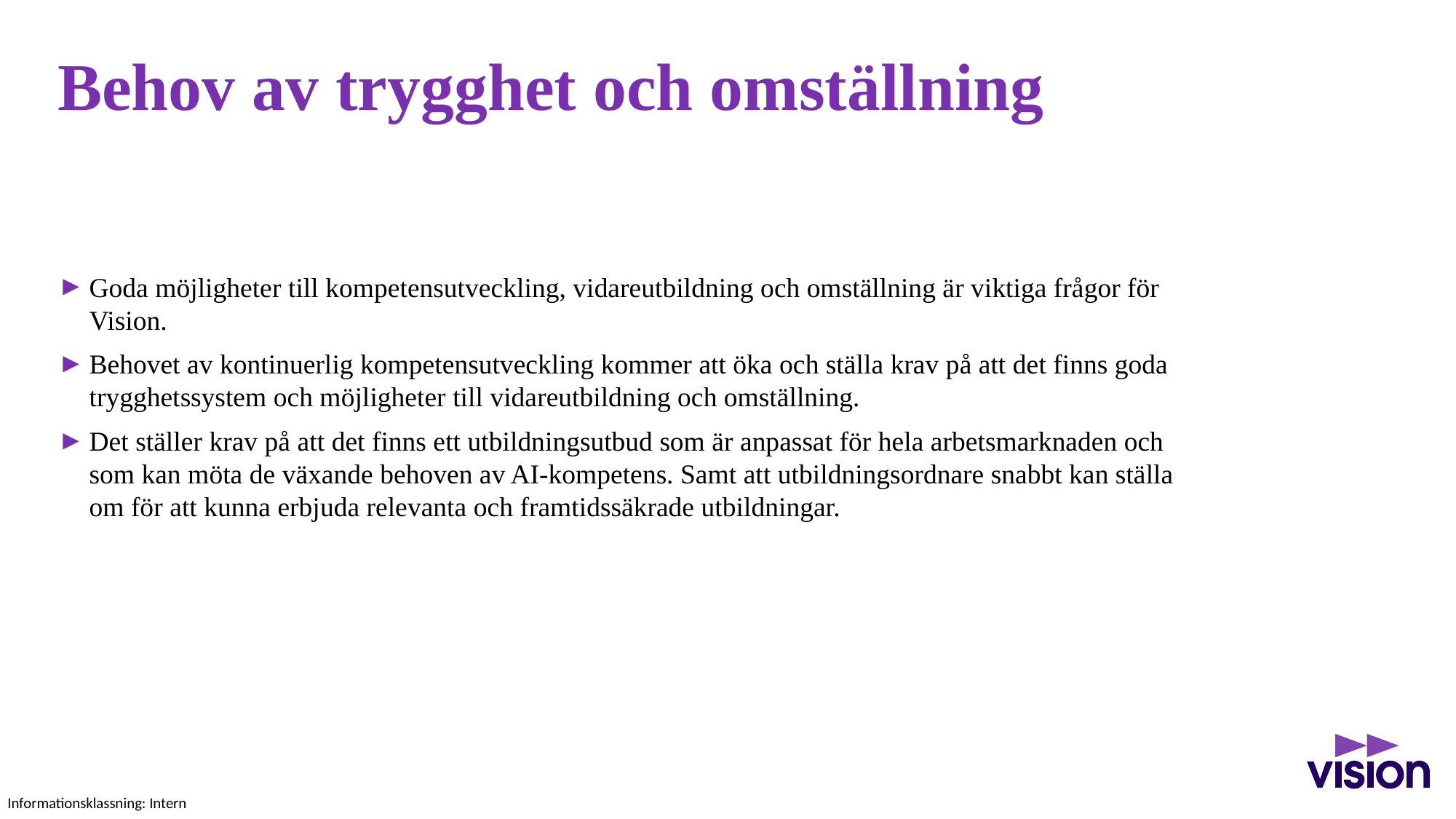

# Behov av trygghet och omställning
Goda möjligheter till kompetensutveckling, vidareutbildning och omställning är viktiga frågor för Vision.
Behovet av kontinuerlig kompetensutveckling kommer att öka och ställa krav på att det finns goda trygghetssystem och möjligheter till vidareutbildning och omställning.
Det ställer krav på att det finns ett utbildningsutbud som är anpassat för hela arbetsmarknaden och som kan möta de växande behoven av AI-kompetens. Samt att utbildningsordnare snabbt kan ställa om för att kunna erbjuda relevanta och framtidssäkrade utbildningar.